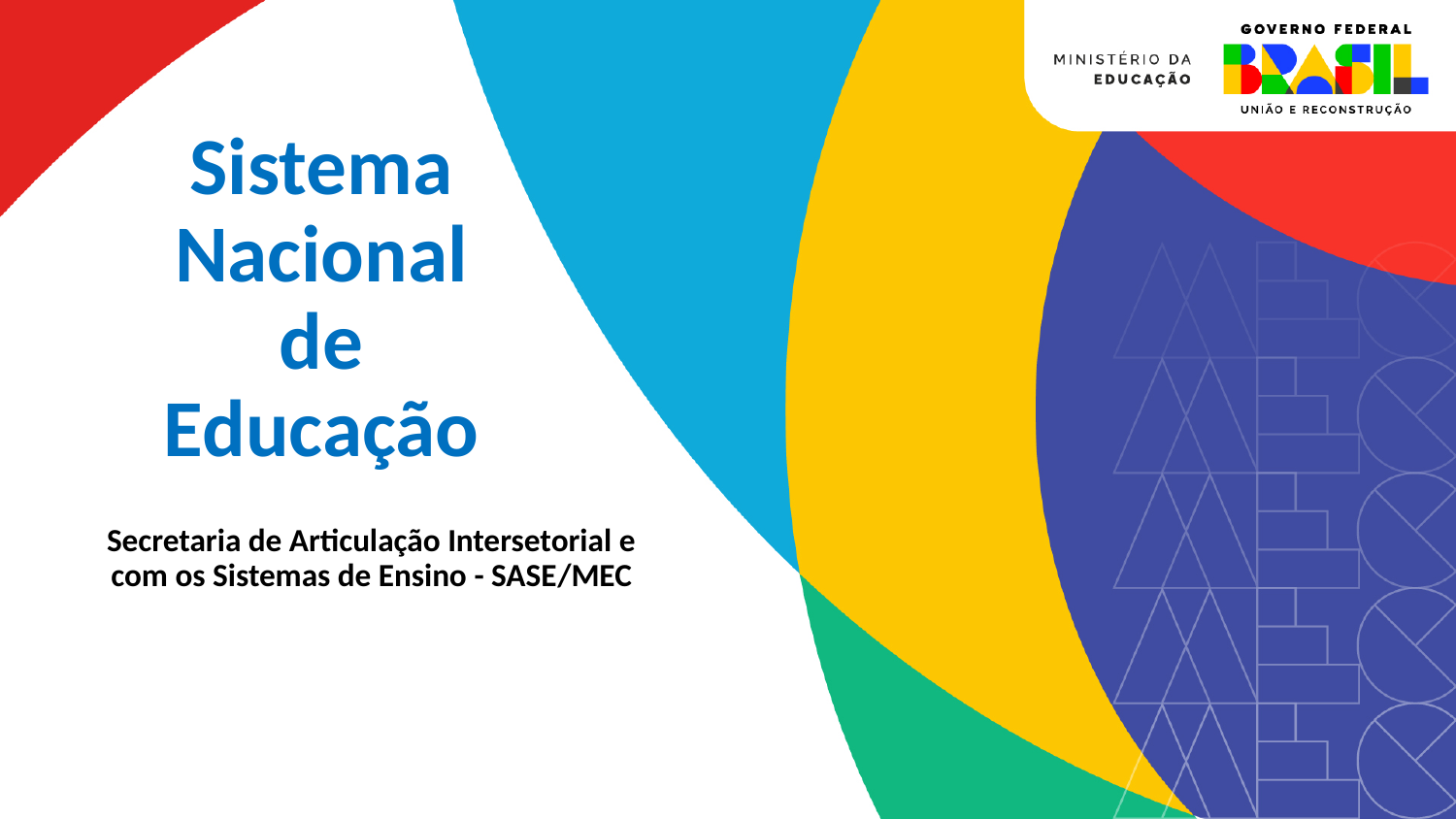

# Sistema Nacional de Educação
Secretaria de Articulação Intersetorial e com os Sistemas de Ensino - SASE/MEC